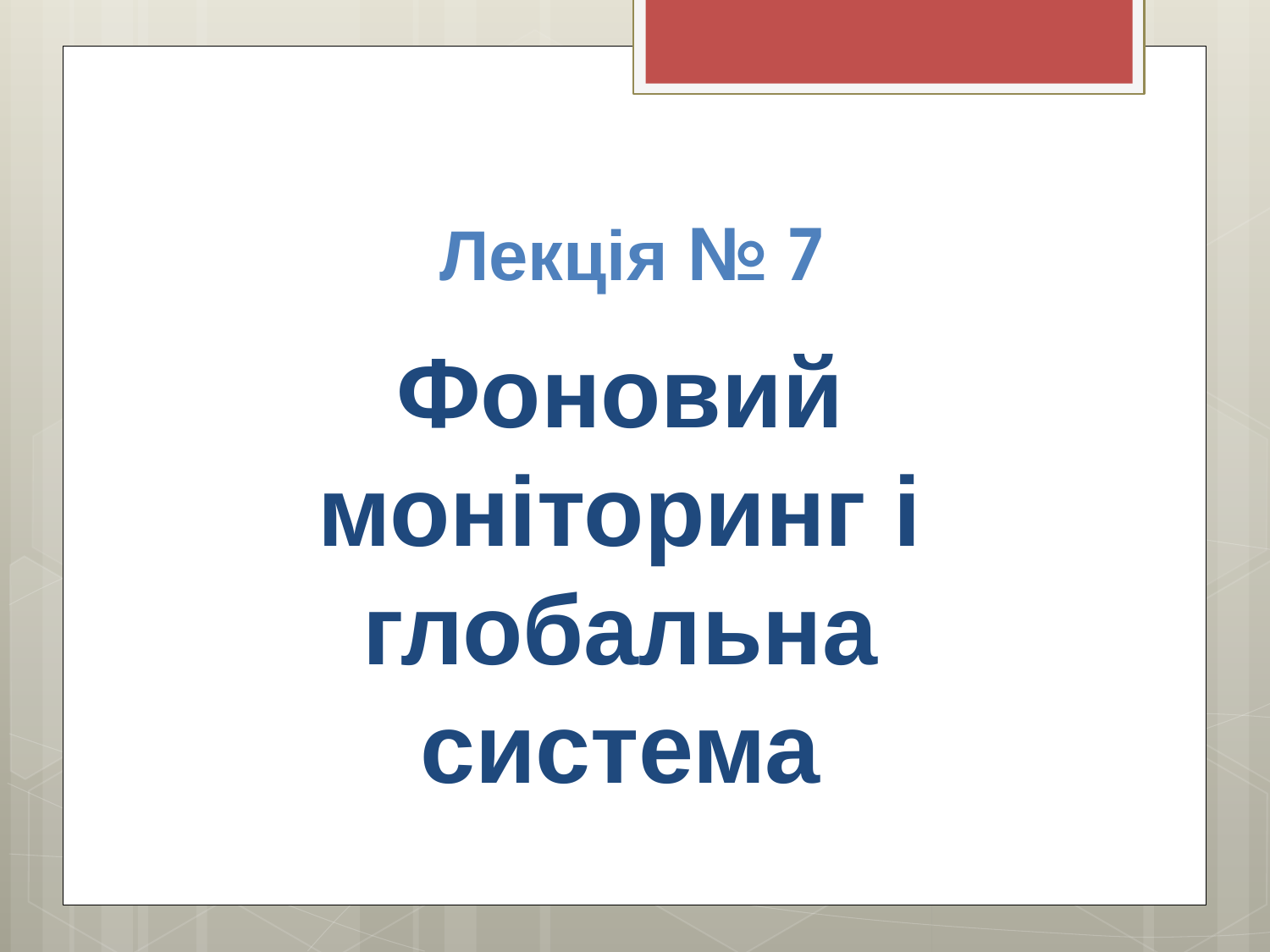

# Лекція № 7
Фоновий моніторинг і глобальна система